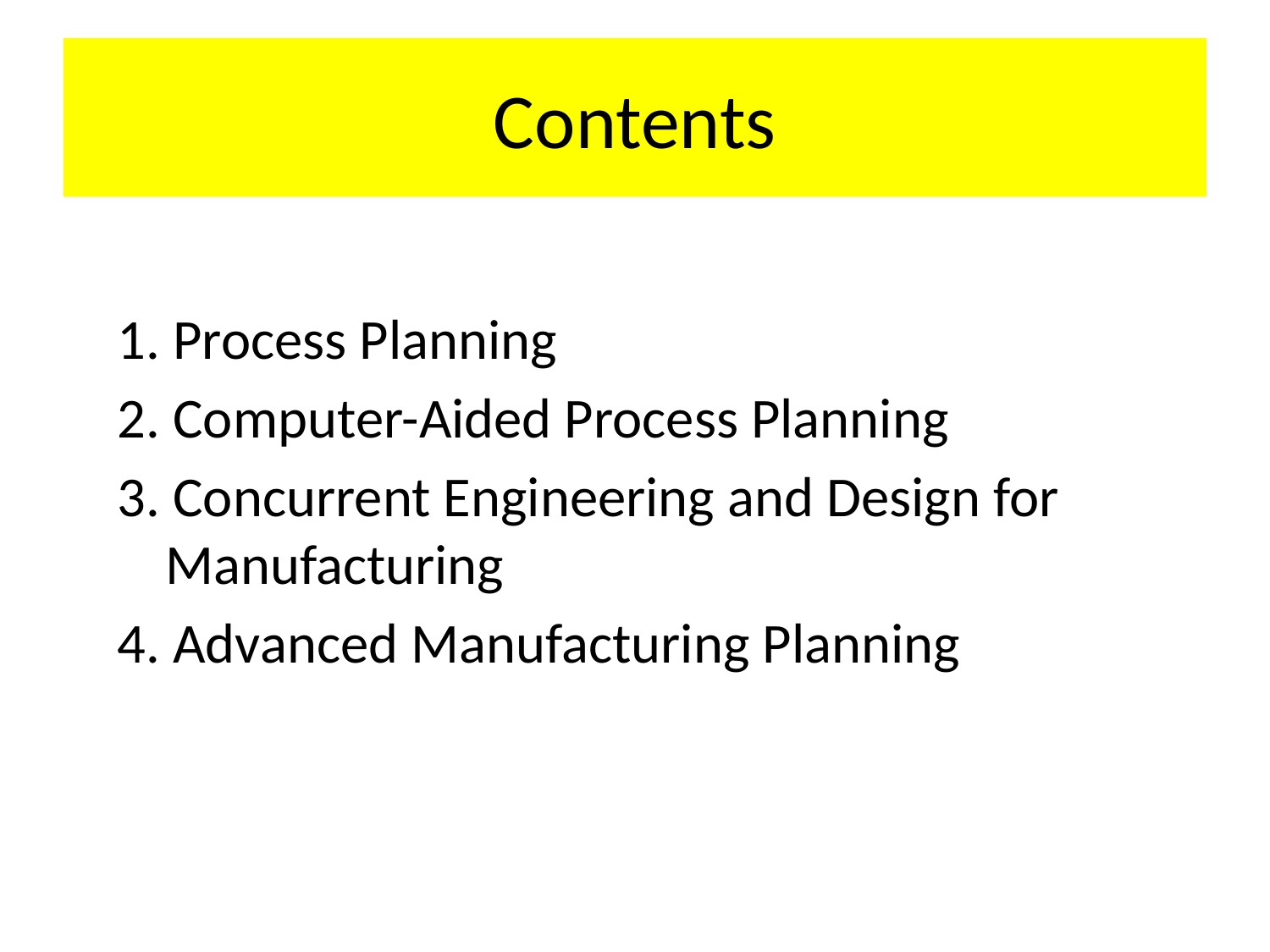

# Contents
1. Process Planning
2. Computer-Aided Process Planning
3. Concurrent Engineering and Design for Manufacturing
4. Advanced Manufacturing Planning